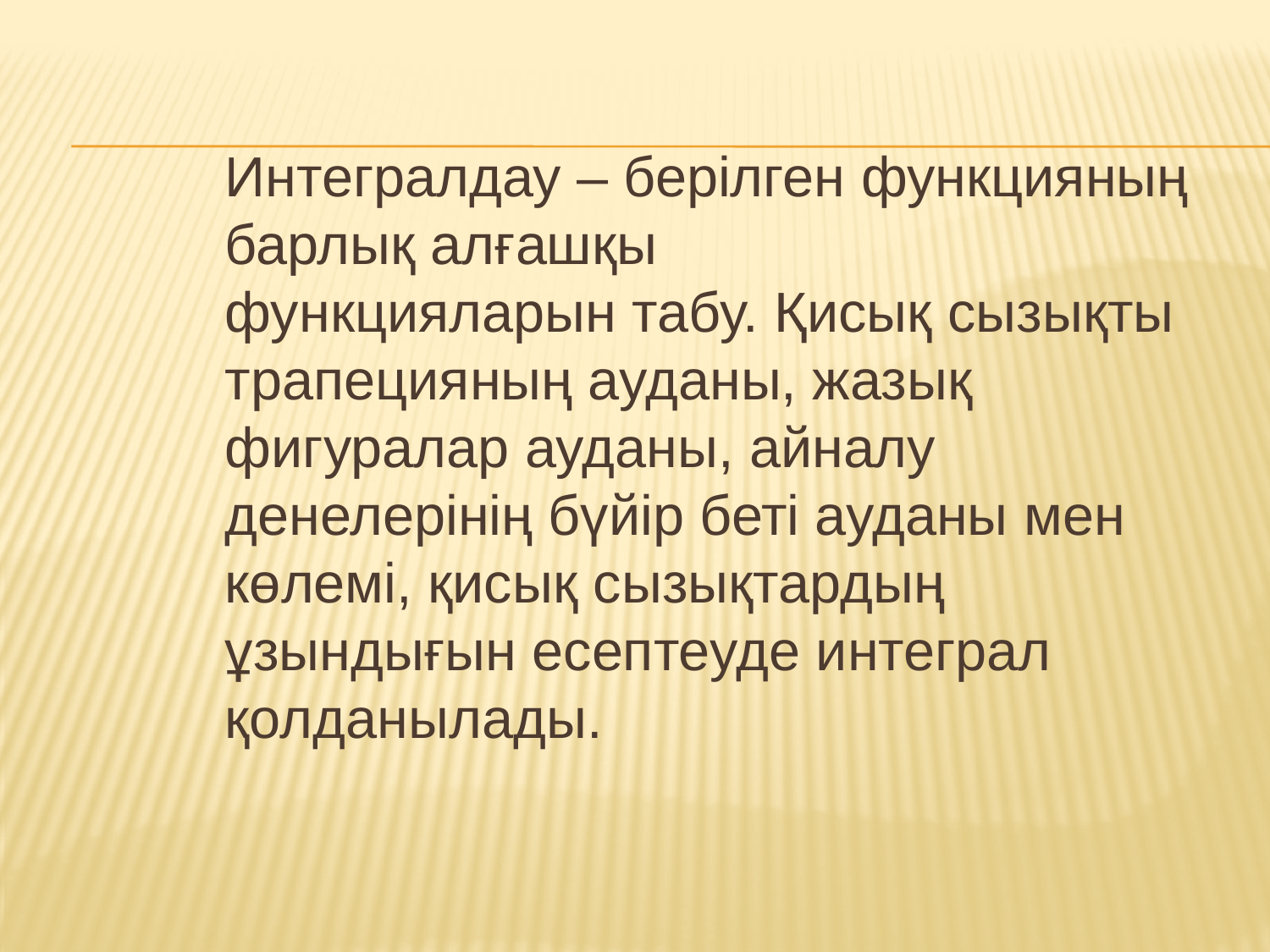

Интегралдау – берілген функцияның барлық алғашқы
функцияларын табу. Қисық сызықты трапецияның ауданы, жазық
фигуралар ауданы, айналу денелерінің бүйір беті ауданы мен
көлемі, қисық сызықтардың ұзындығын есептеуде интеграл
қолданылады.